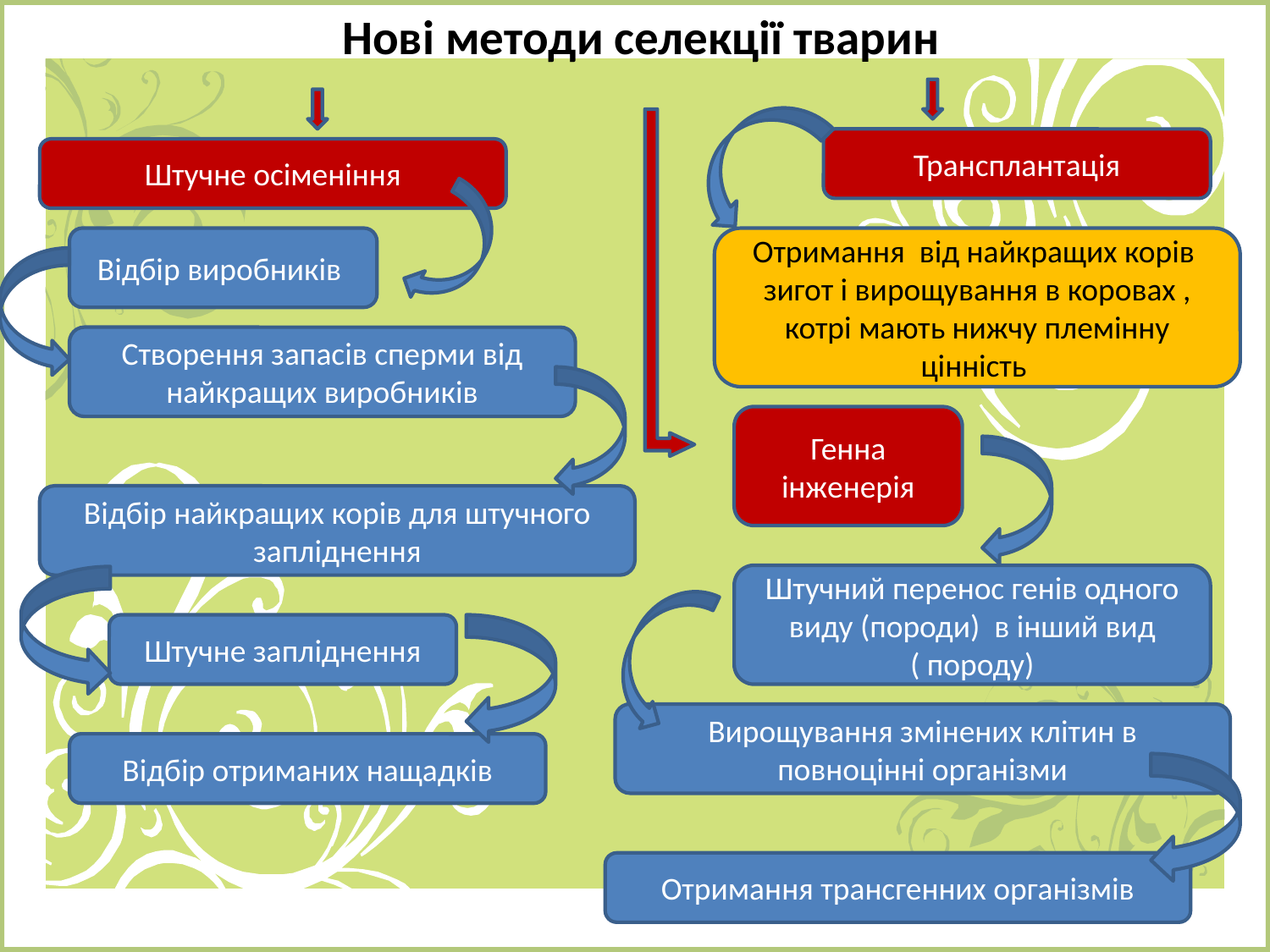

# Нові методи селекції тварин

Трансплантація
Штучне осіменіння

Відбір виробників
Отримання  від найкращих корів  зигот і вирощування в коровах , котрі мають нижчу племінну цінність

Створення запасів сперми від найкращих виробників

Генна інженерія

Відбір найкращих корів для штучного запліднення
Штучний перенос генів одного виду (породи)  в інший вид ( породу)

Штучне запліднення

Вирощування змінених клітин в повноцінні організми
Відбір отриманих нащадків

Отримання трансгенних організмів